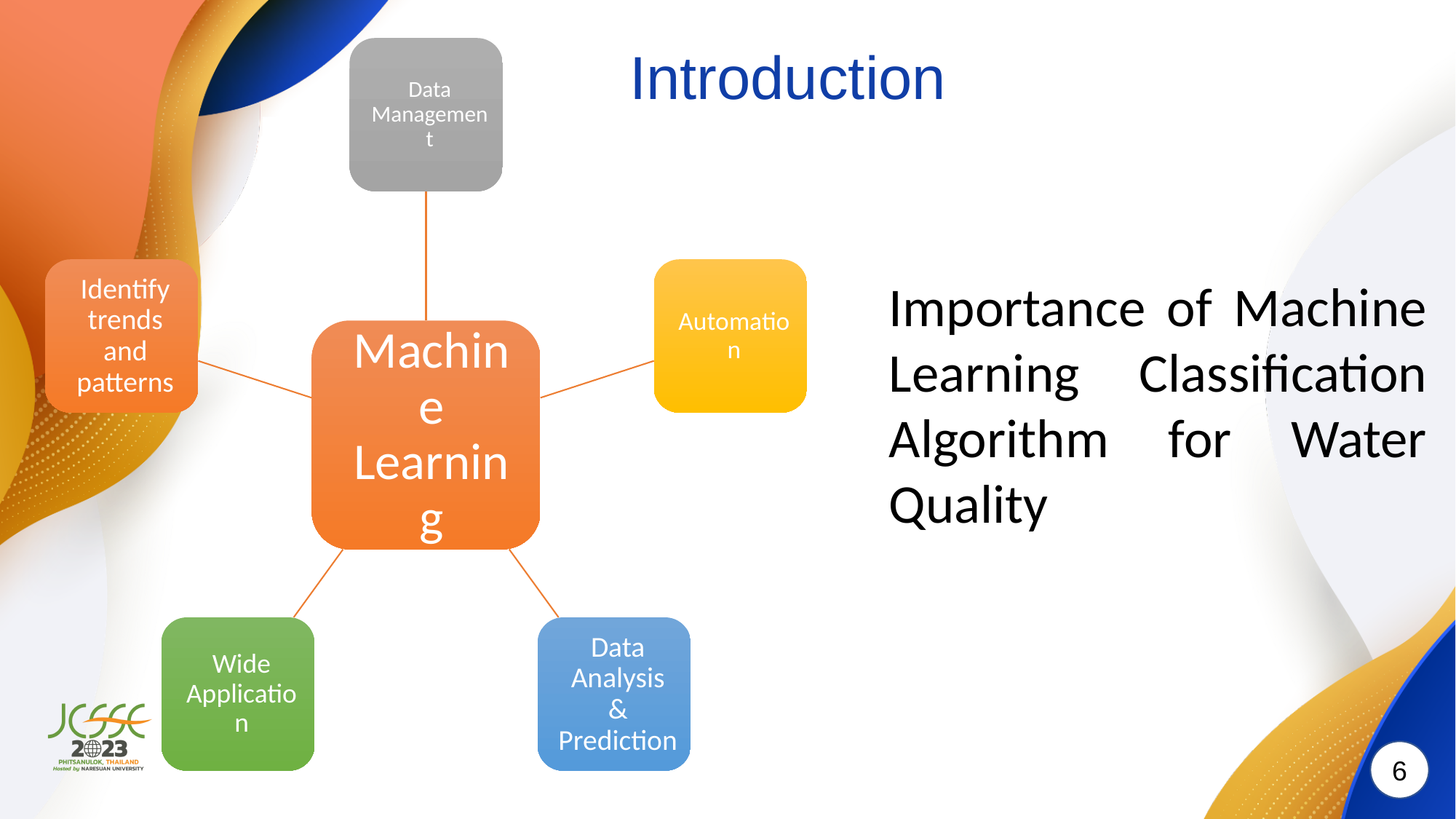

Machine Learning
Data Management
Automation
Data Analysis & Prediction
Wide Application
Identify trends and patterns
# Introduction
Importance of Machine Learning Classification Algorithm for Water Quality